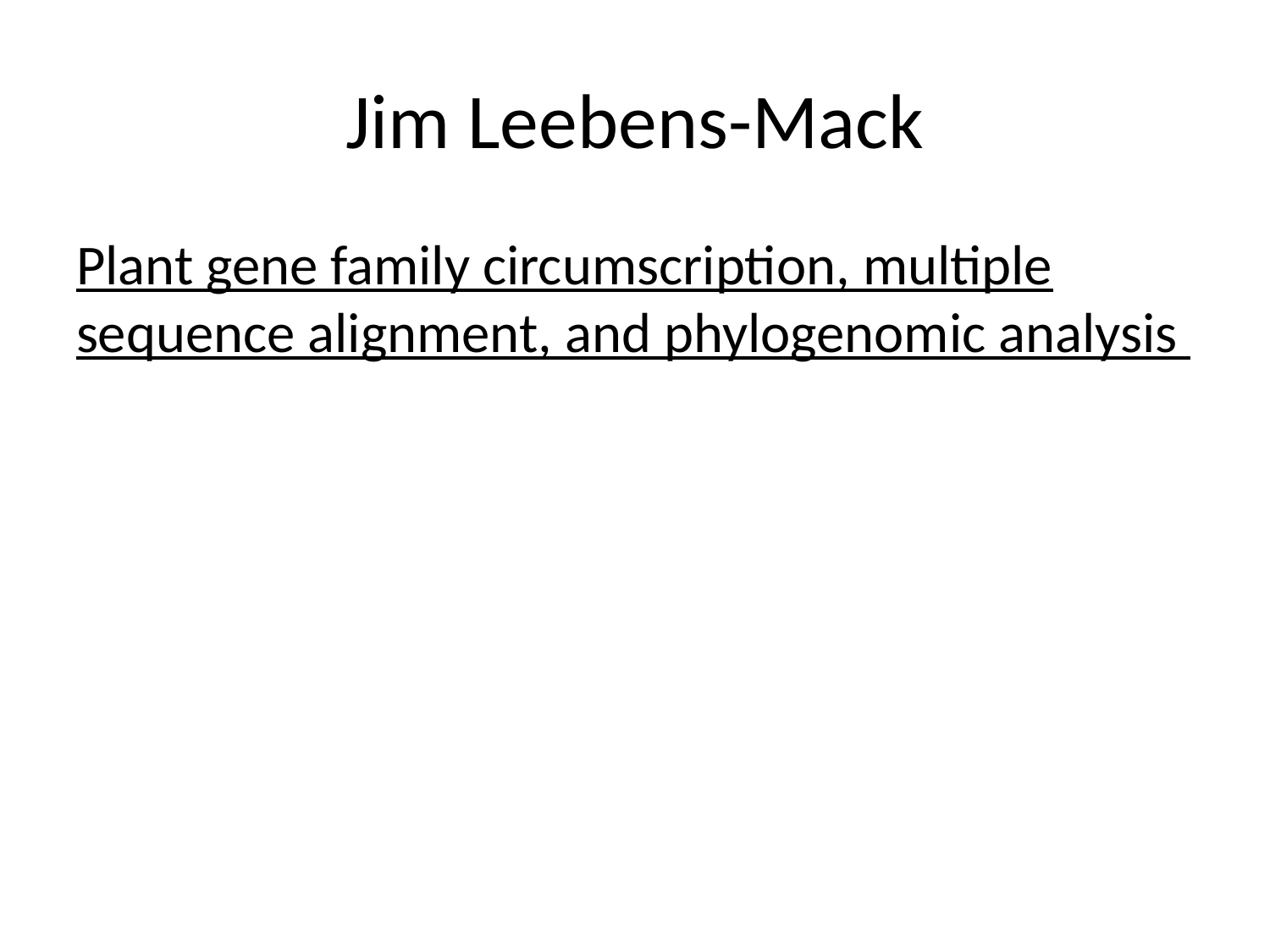

# Jim Leebens-Mack
Plant gene family circumscription, multiple sequence alignment, and phylogenomic analysis